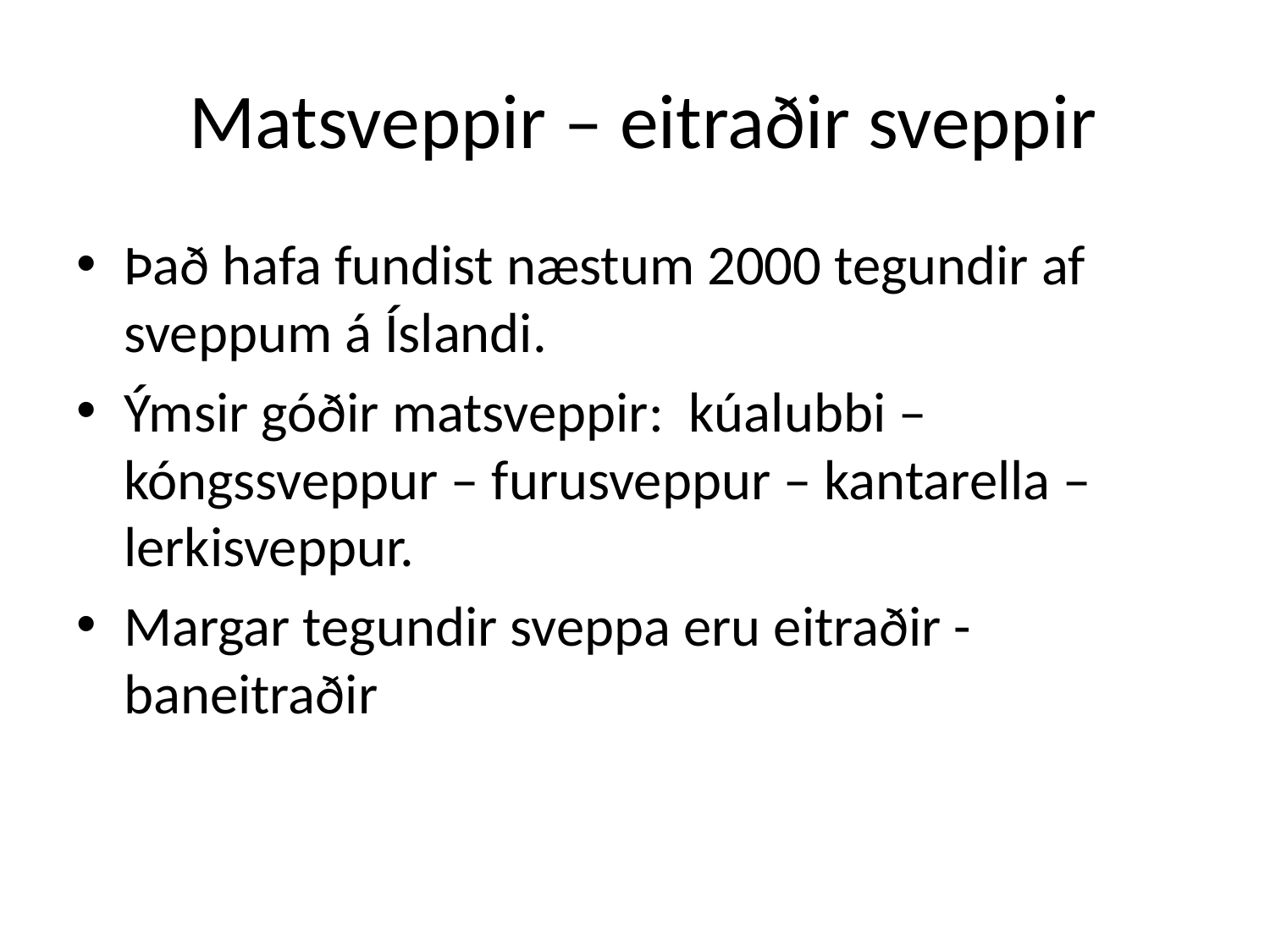

# Matsveppir – eitraðir sveppir
Það hafa fundist næstum 2000 tegundir af sveppum á Íslandi.
Ýmsir góðir matsveppir:  kúalubbi – kóngssveppur – furusveppur – kantarella – lerkisveppur.
Margar tegundir sveppa eru eitraðir - baneitraðir